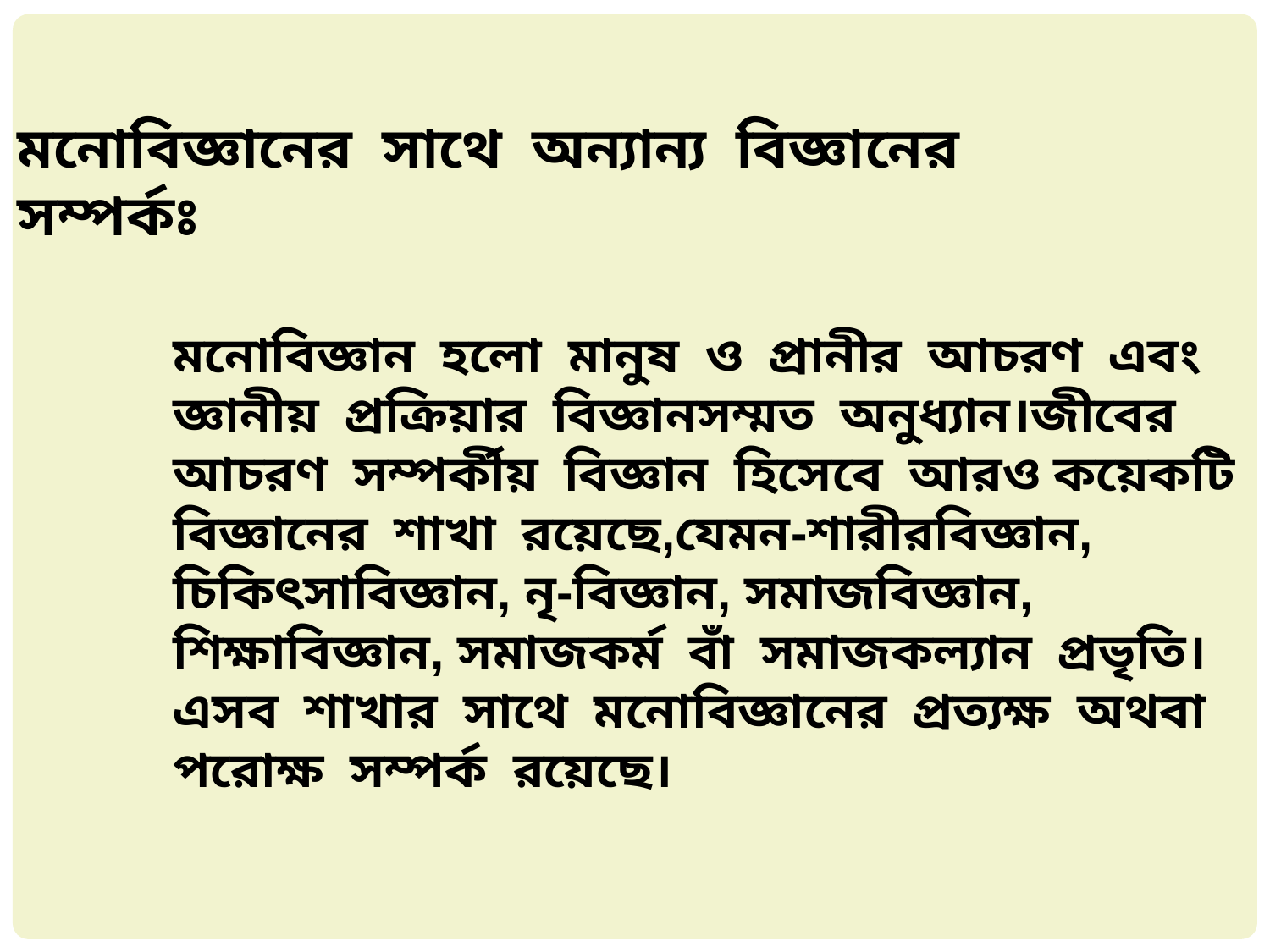

মনোবিজ্ঞানের  সাথে  অন্যান্য  বিজ্ঞানের  সম্পর্কঃ
মনোবিজ্ঞান  হলো  মানুষ  ও  প্রানীর  আচরণ  এবং  জ্ঞানীয়  প্রক্রিয়ার  বিজ্ঞানসম্মত  অনুধ্যান।জীবের  আচরণ  সম্পর্কীয়  বিজ্ঞান  হিসেবে  আরও কয়েকটি বিজ্ঞানের  শাখা  রয়েছে,যেমন-শারীরবিজ্ঞান, চিকিৎসাবিজ্ঞান, নৃ-বিজ্ঞান, সমাজবিজ্ঞান, শিক্ষাবিজ্ঞান, সমাজকর্ম  বাঁ  সমাজকল্যান  প্রভৃতি।এসব  শাখার  সাথে  মনোবিজ্ঞানের  প্রত্যক্ষ  অথবা  পরোক্ষ  সম্পর্ক  রয়েছে।